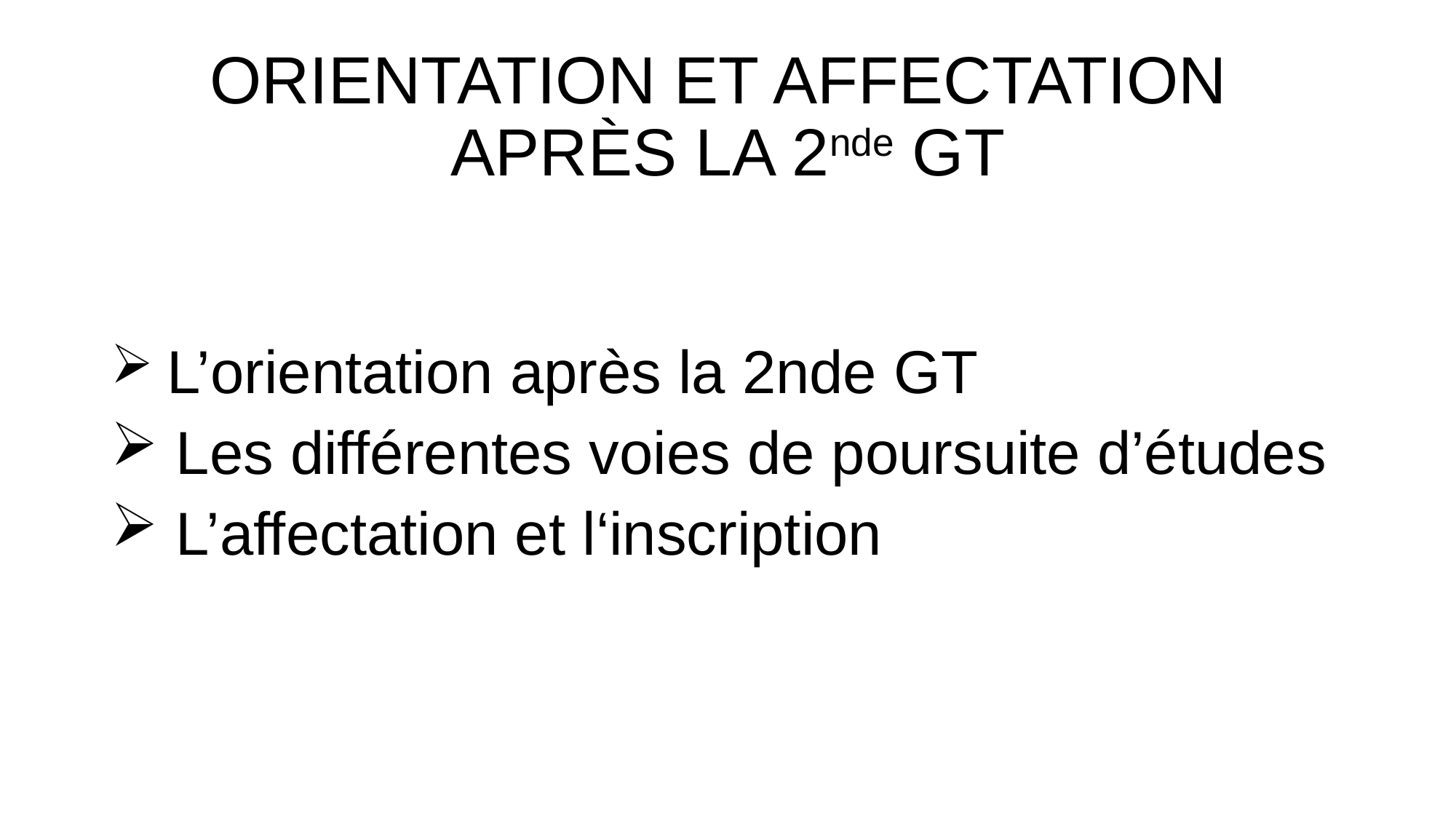

# ORIENTATION ET AFFECTATION  APRÈS LA 2nde GT
 L’orientation après la 2nde GT
 Les différentes voies de poursuite d’études
 L’affectation et l‘inscription